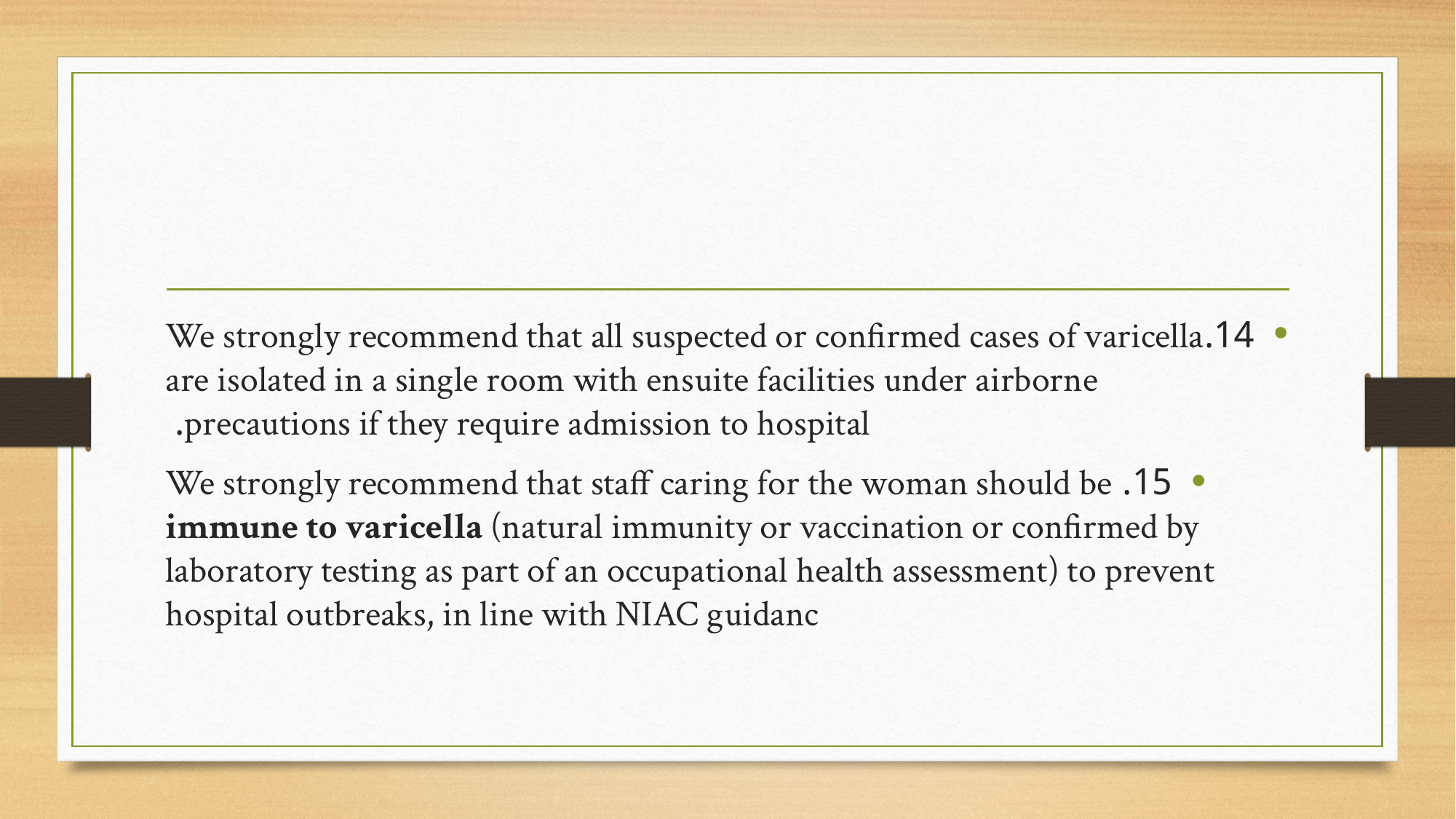

#
14.We strongly recommend that all suspected or confirmed cases of varicella are isolated in a single room with ensuite facilities under airborne precautions if they require admission to hospital.
15. We strongly recommend that staff caring for the woman should be immune to varicella (natural immunity or vaccination or confirmed by laboratory testing as part of an occupational health assessment) to prevent hospital outbreaks, in line with NIAC guidanc